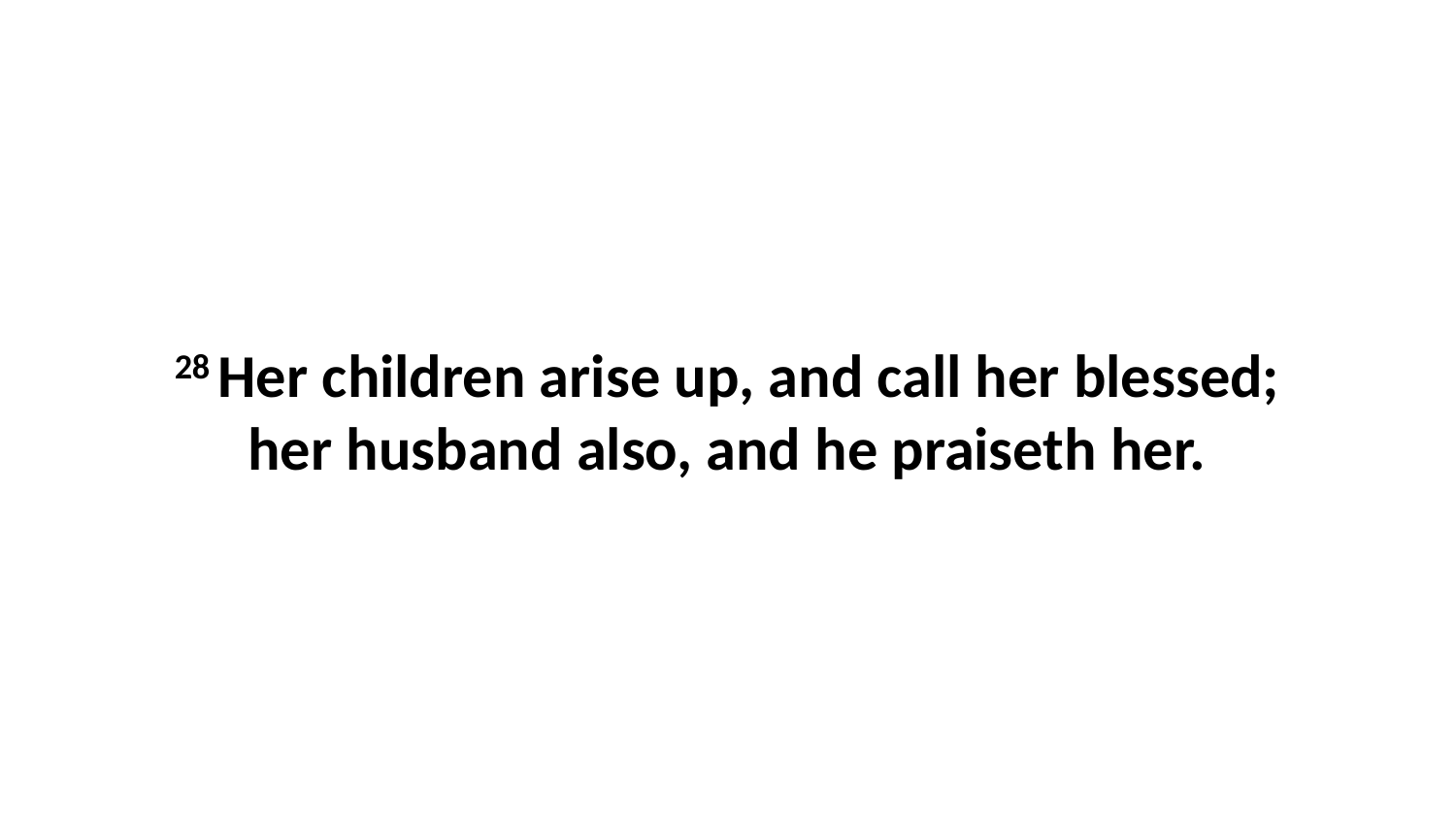

28 Her children arise up, and call her blessed; her husband also, and he praiseth her.